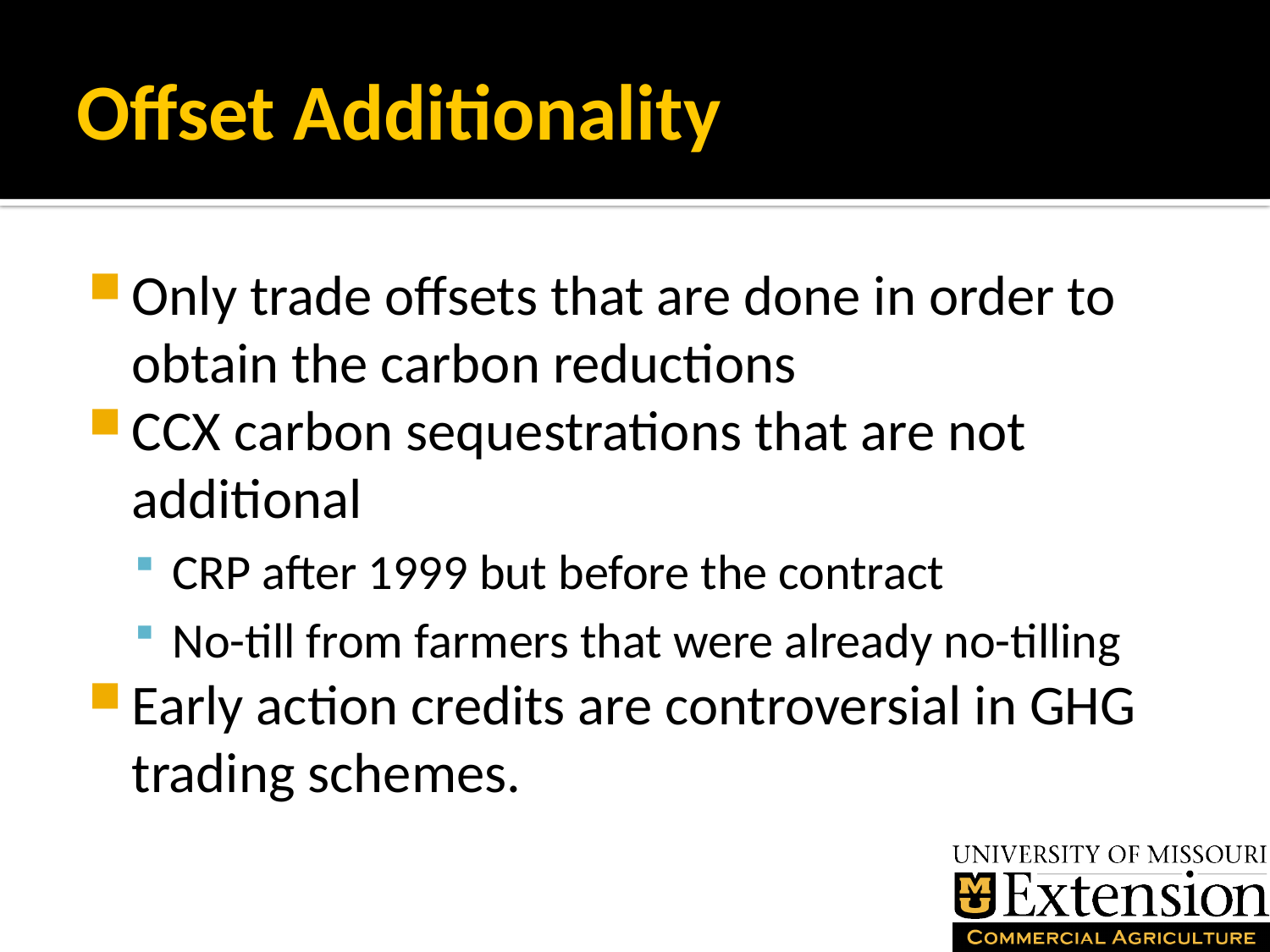

# Offset Additionality
Only trade offsets that are done in order to obtain the carbon reductions
CCX carbon sequestrations that are not additional
CRP after 1999 but before the contract
No-till from farmers that were already no-tilling
Early action credits are controversial in GHG trading schemes.